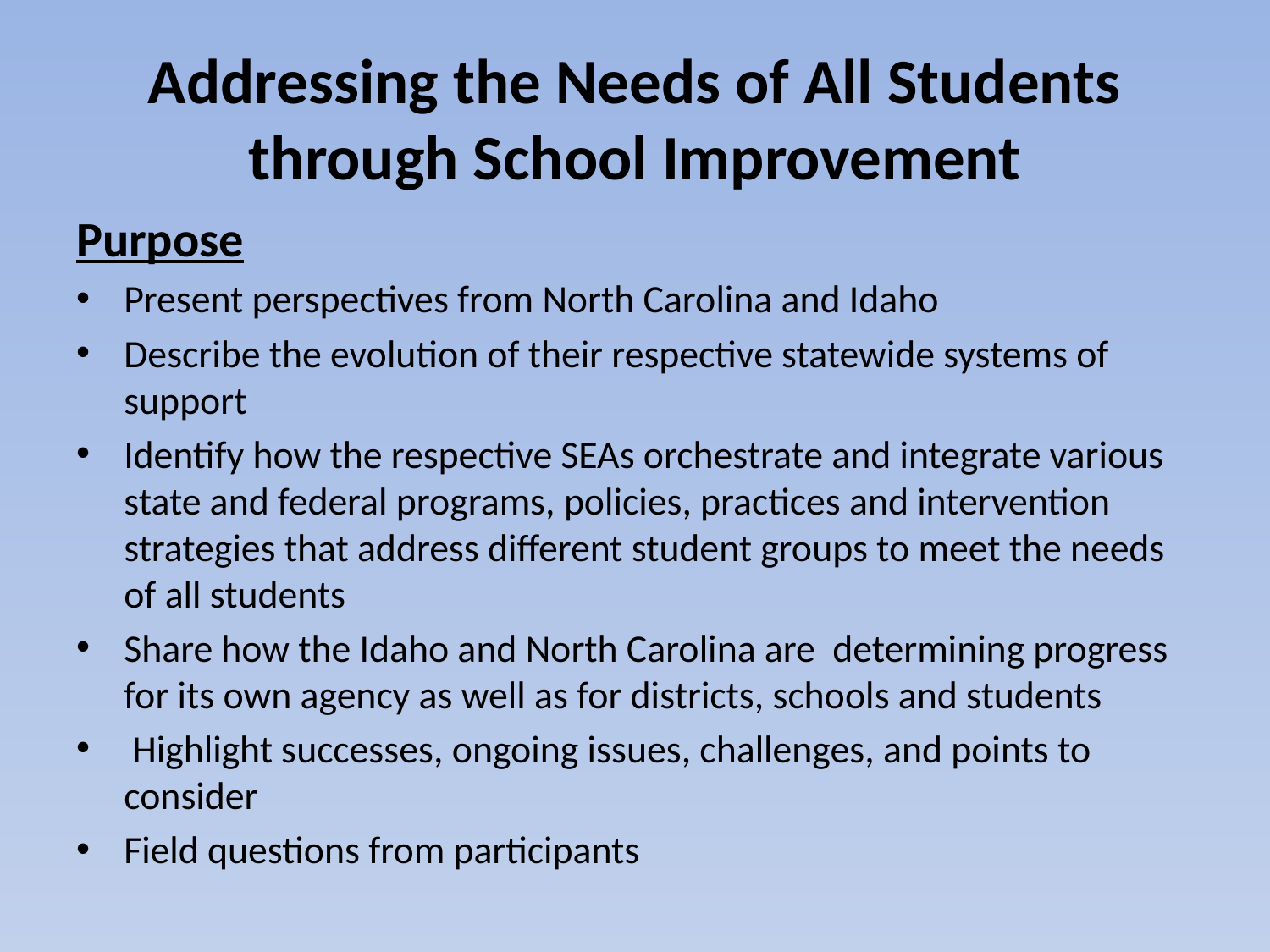

# Addressing the Needs of All Students through School Improvement
Purpose
Present perspectives from North Carolina and Idaho
Describe the evolution of their respective statewide systems of support
Identify how the respective SEAs orchestrate and integrate various state and federal programs, policies, practices and intervention strategies that address different student groups to meet the needs of all students
Share how the Idaho and North Carolina are  determining progress for its own agency as well as for districts, schools and students
 Highlight successes, ongoing issues, challenges, and points to consider
Field questions from participants